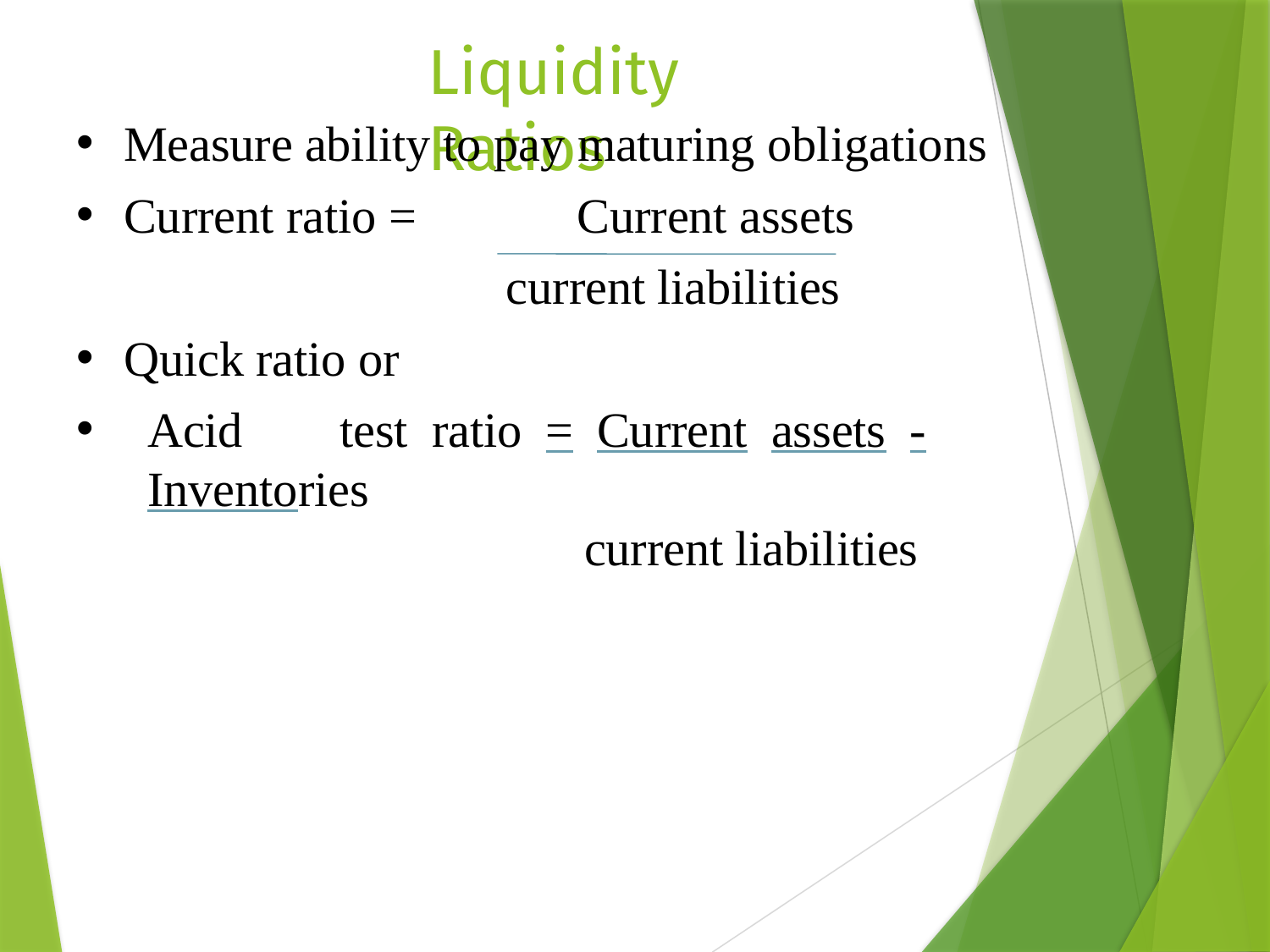

# Liquidity Ratios
Measure ability to pay maturing obligations
Current ratio =	Current assets
current liabilities
Quick ratio or
Acid	test	ratio	=	Current	assets	-	Inventories
current liabilities